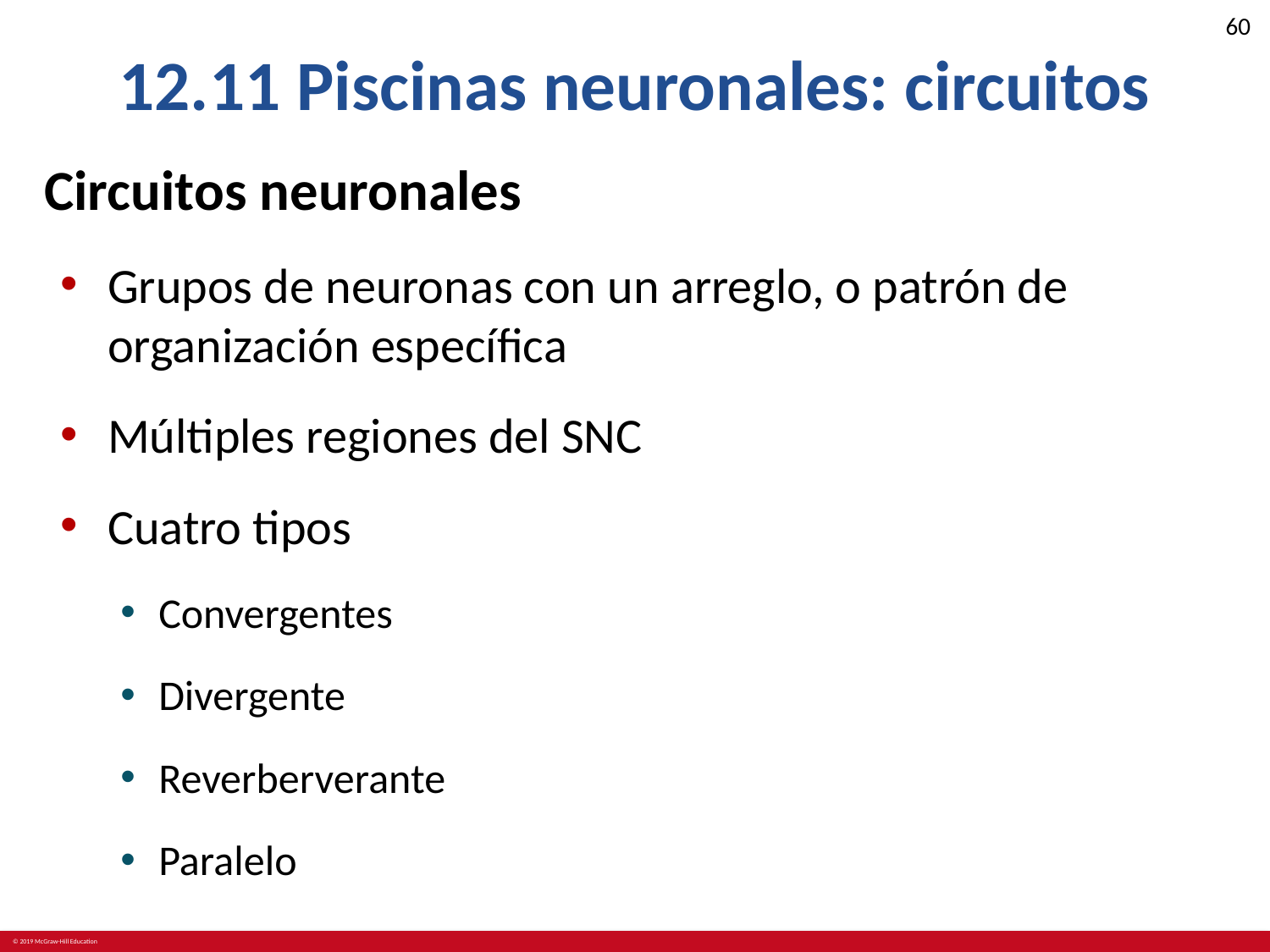

# 12.11 Piscinas neuronales: circuitos
Circuitos neuronales
Grupos de neuronas con un arreglo, o patrón de organización específica
Múltiples regiones del SNC
Cuatro tipos
Convergentes
Divergente
Reverberverante
Paralelo